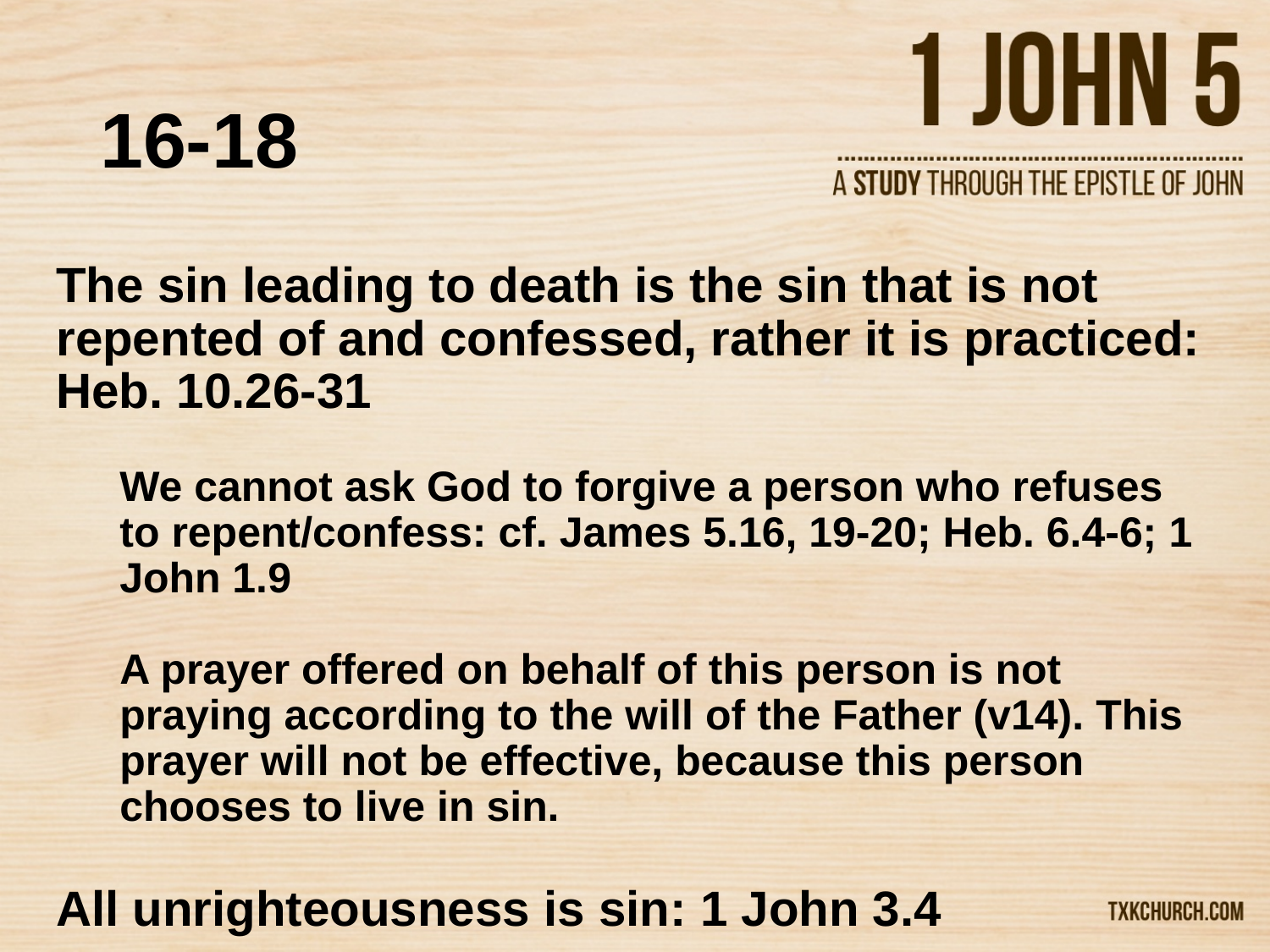

# 16-18
The sin leading to death is the sin that is not repented of and confessed, rather it is practiced: Heb. 10.26-31

We cannot ask God to forgive a person who refuses to repent/confess: cf. James 5.16, 19-20; Heb. 6.4-6; 1 John 1.9

A prayer offered on behalf of this person is not praying according to the will of the Father (v14). This prayer will not be effective, because this person chooses to live in sin.

All unrighteousness is sin: 1 John 3.4